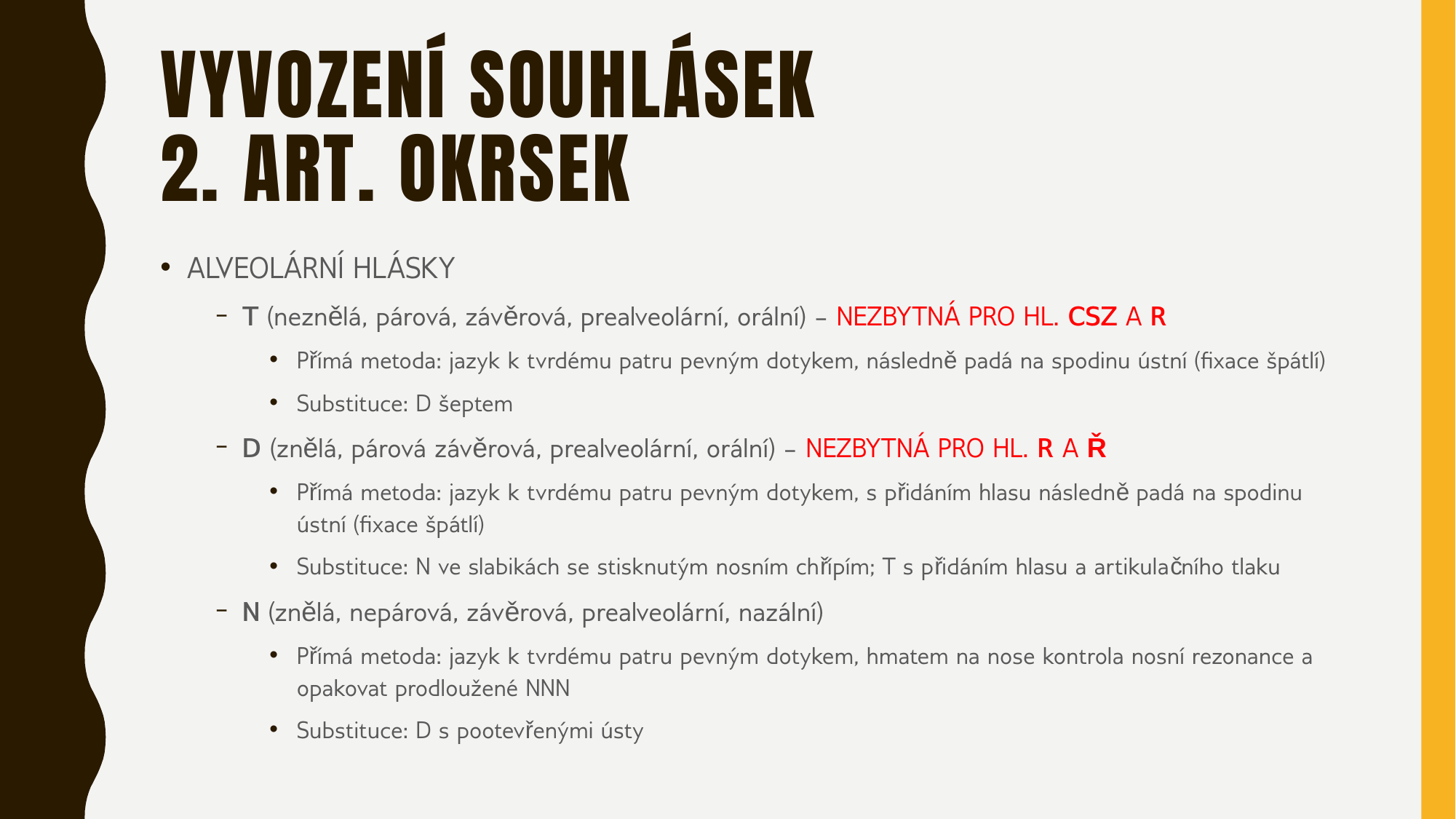

# Vyvození souhlásek 2. art. okrsek
ALVEOLÁRNÍ HLÁSKY
T (neznělá, párová, závěrová, prealveolární, orální) – NEZBYTNÁ PRO HL. CSZ A R
Přímá metoda: jazyk k tvrdému patru pevným dotykem, následně padá na spodinu ústní (fixace špátlí)
Substituce: D šeptem
D (znělá, párová závěrová, prealveolární, orální) – NEZBYTNÁ PRO HL. R A Ř
Přímá metoda: jazyk k tvrdému patru pevným dotykem, s přidáním hlasu následně padá na spodinu ústní (fixace špátlí)
Substituce: N ve slabikách se stisknutým nosním chřípím; T s přidáním hlasu a artikulačního tlaku
N (znělá, nepárová, závěrová, prealveolární, nazální)
Přímá metoda: jazyk k tvrdému patru pevným dotykem, hmatem na nose kontrola nosní rezonance a opakovat prodloužené NNN
Substituce: D s pootevřenými ústy